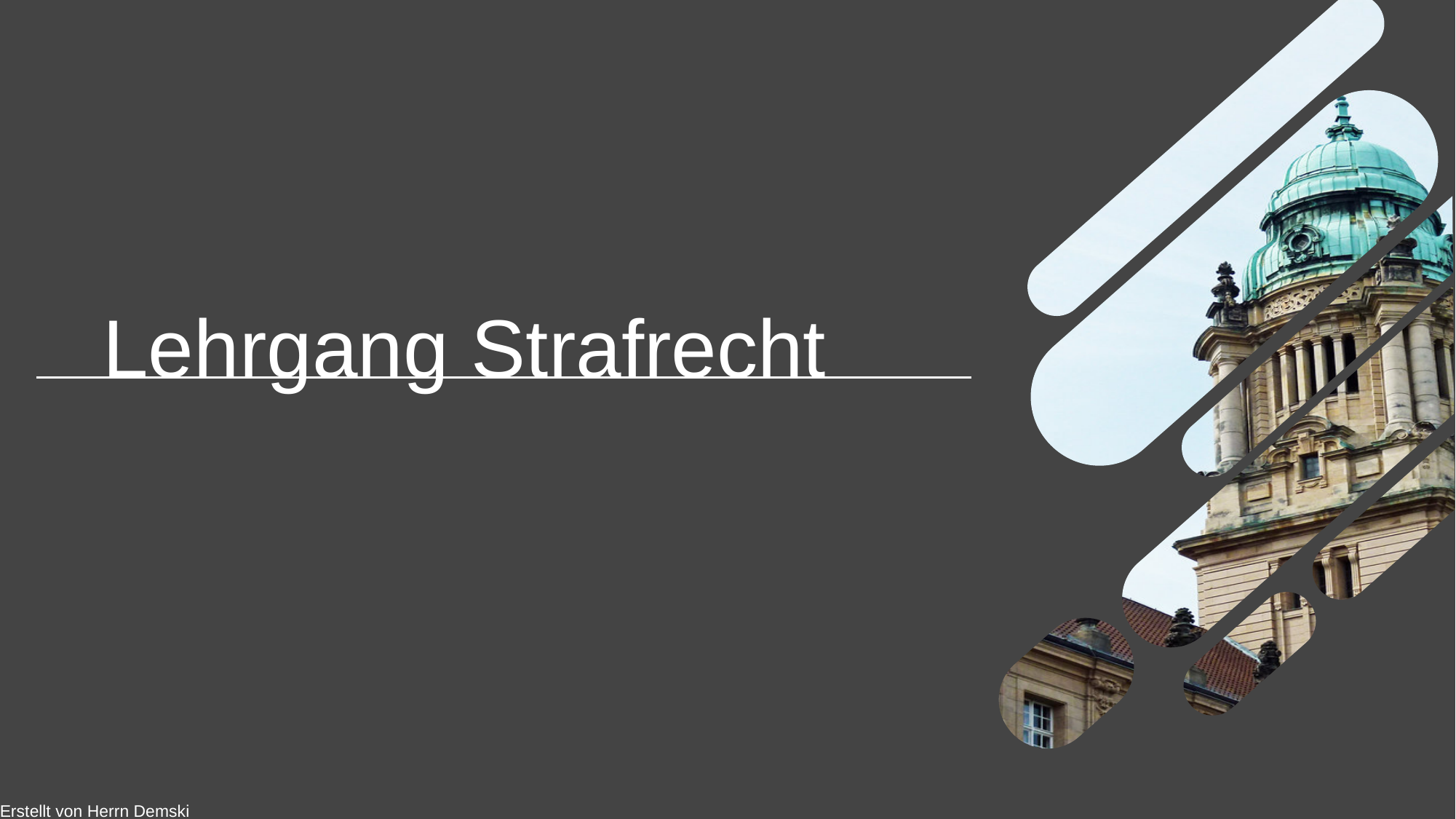

Lehrgang Strafrecht
Erstellt von Herrn Demski
"Dieses Foto" von Unbekannter Autor ist lizenziert gemäß CC BY